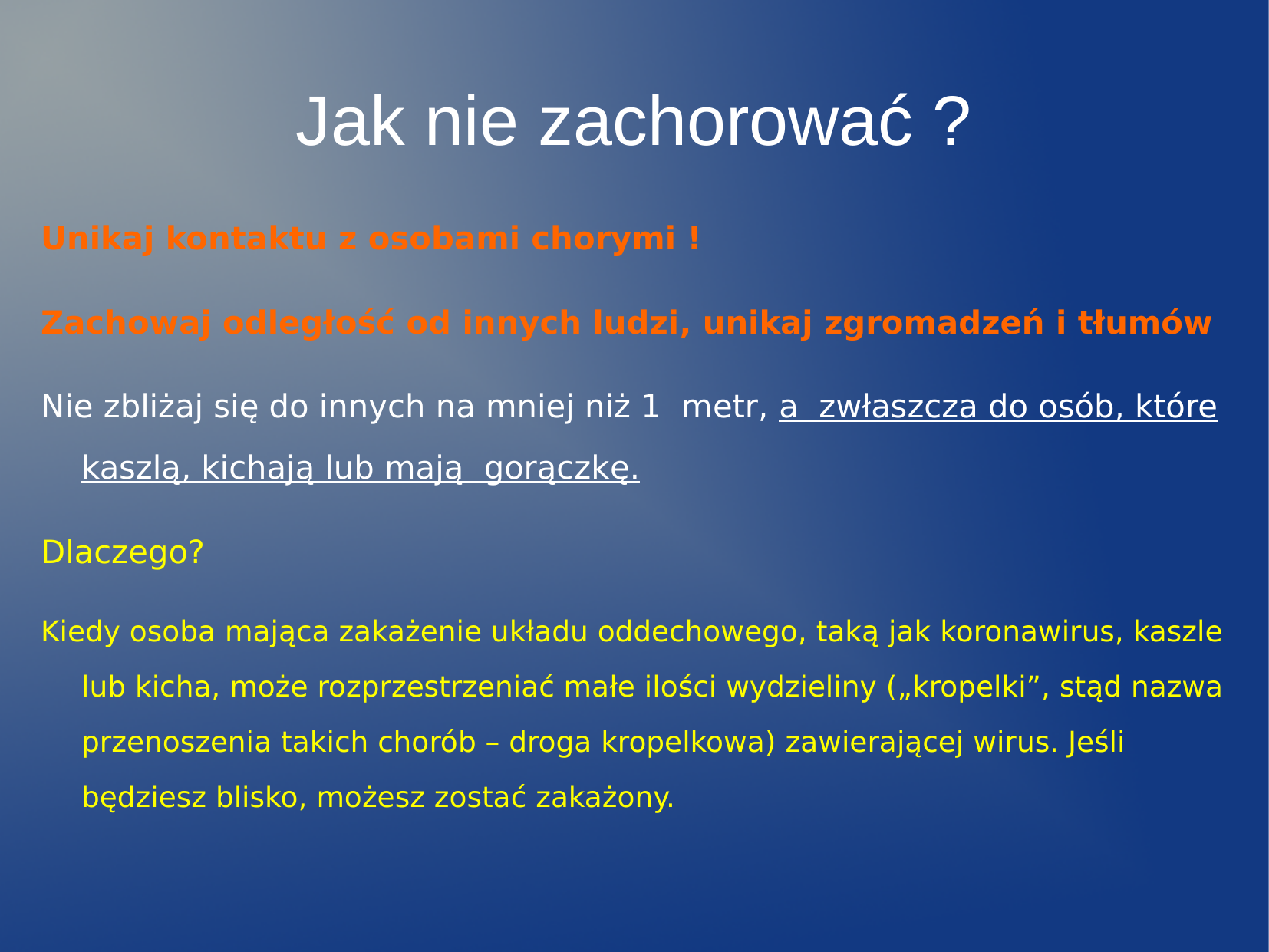

Jak nie zachorować ?
Unikaj kontaktu z osobami chorymi !
Zachowaj odległość od innych ludzi, unikaj zgromadzeń i tłumów
Nie zbliżaj się do innych na mniej niż 1  metr, a  zwłaszcza do osób, które kaszlą, kichają lub mają  gorączkę.
Dlaczego?
Kiedy osoba mająca zakażenie układu oddechowego, taką jak koronawirus, kaszle lub kicha, może rozprzestrzeniać małe ilości wydzieliny („kropelki”, stąd nazwa przenoszenia takich chorób – droga kropelkowa) zawierającej wirus. Jeśli będziesz blisko, możesz zostać zakażony.